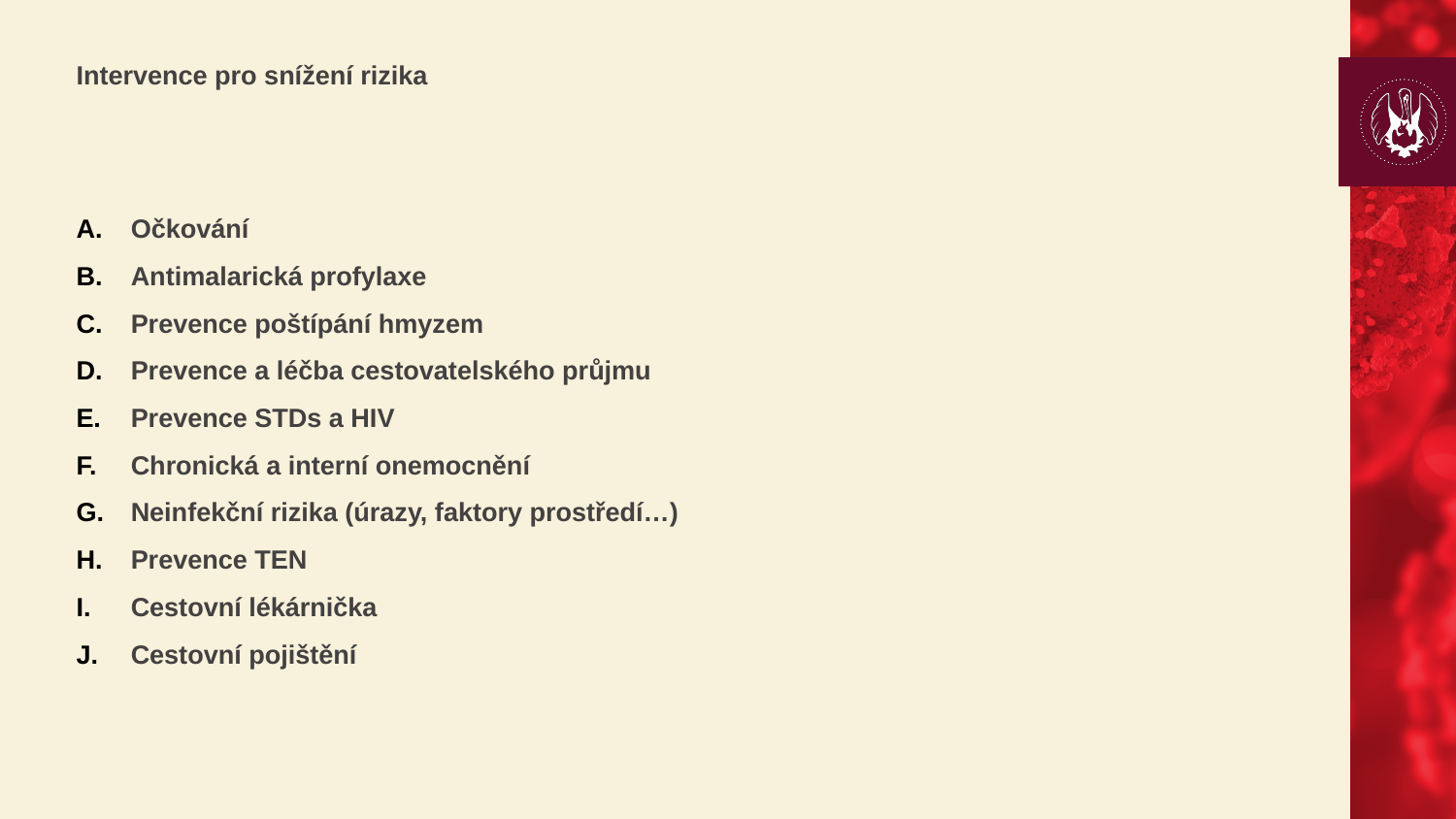

# Intervence pro snížení rizika
Očkování
Antimalarická profylaxe
Prevence poštípání hmyzem
Prevence a léčba cestovatelského průjmu
Prevence STDs a HIV
Chronická a interní onemocnění
Neinfekční rizika (úrazy, faktory prostředí…)
Prevence TEN
Cestovní lékárnička
Cestovní pojištění